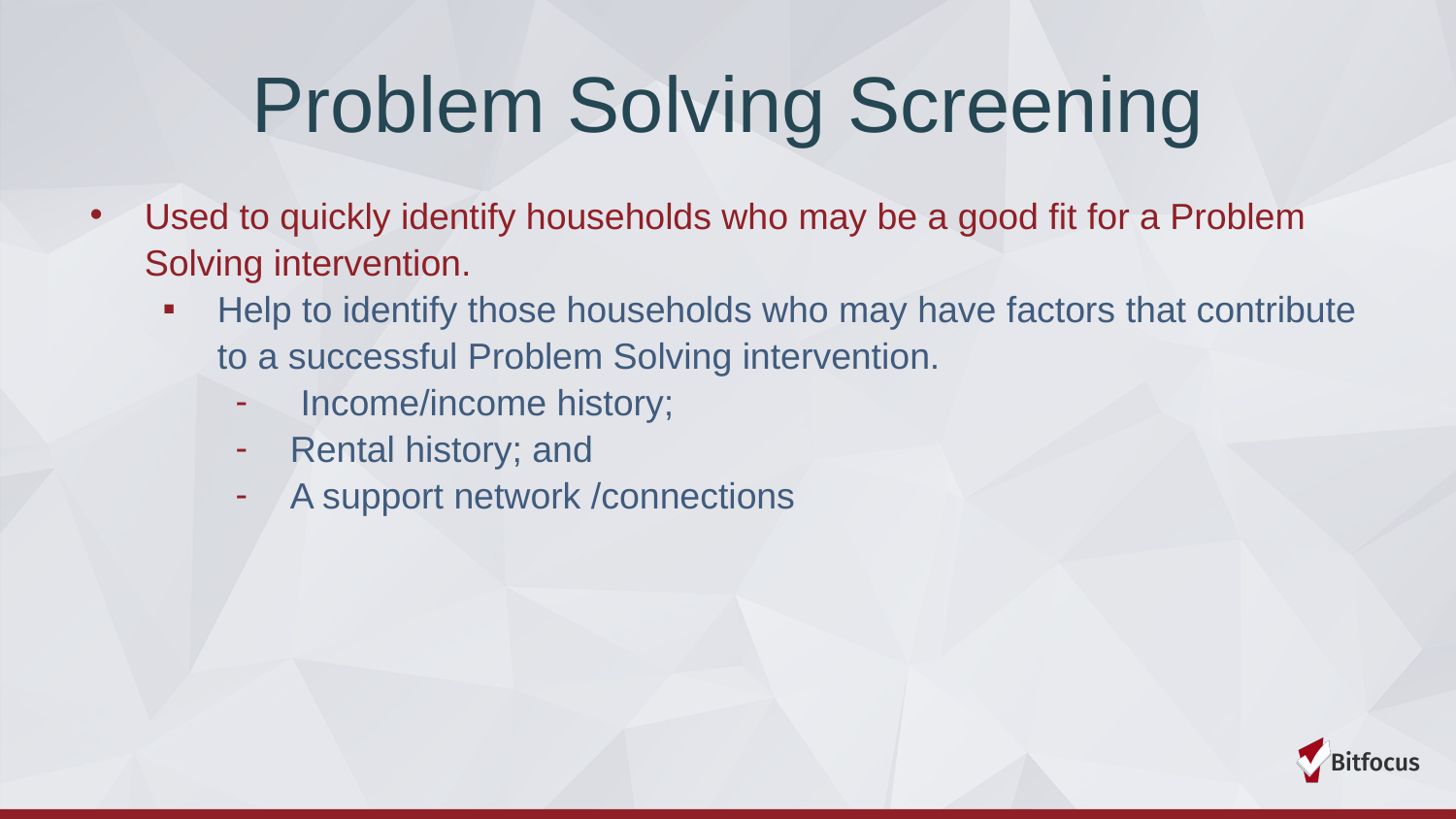

# Problem Solving Screening
Used to quickly identify households who may be a good fit for a Problem Solving intervention.
Help to identify those households who may have factors that contribute to a successful Problem Solving intervention.
 Income/income history;
Rental history; and
A support network /connections